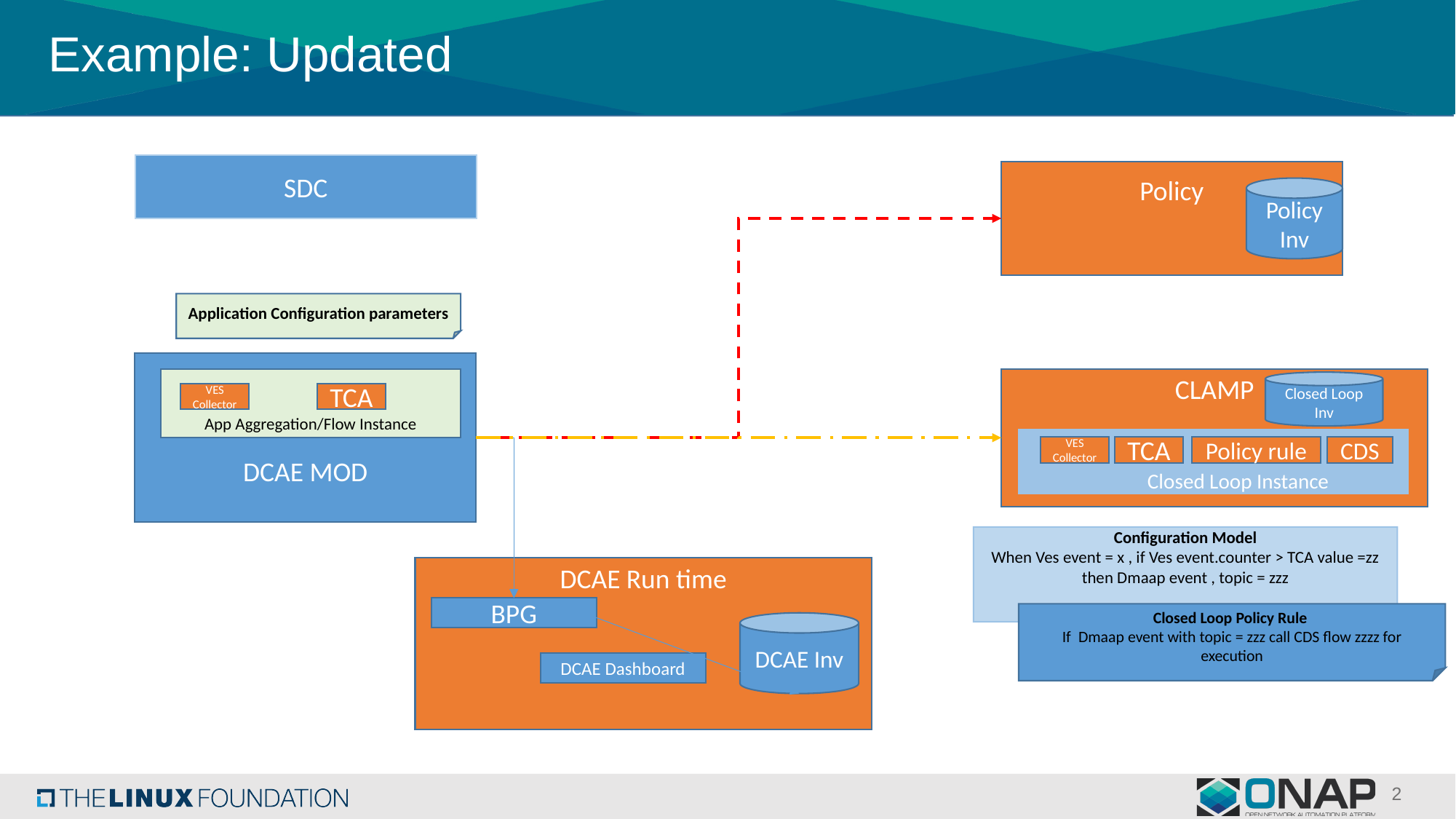

# Example: Updated
SDC

Policy

                            Closed Loop Instance

Policy Inv
Application Configuration parameters

DCAE MOD

CLAMP

App Aggregation/Flow Instance
Closed Loop Inv
VES Collector
TCA

VES Collector
TCA
Policy rule
CDS

Configuration Model
When Ves event = x , if Ves event.counter > TCA value =zz then Dmaap event , topic = zzz

DCAE Run time

BPG
Closed Loop Policy Rule
If  Dmaap event with topic = zzz call CDS flow zzzz for execution
DCAE Inv
DCAE Dashboard
2